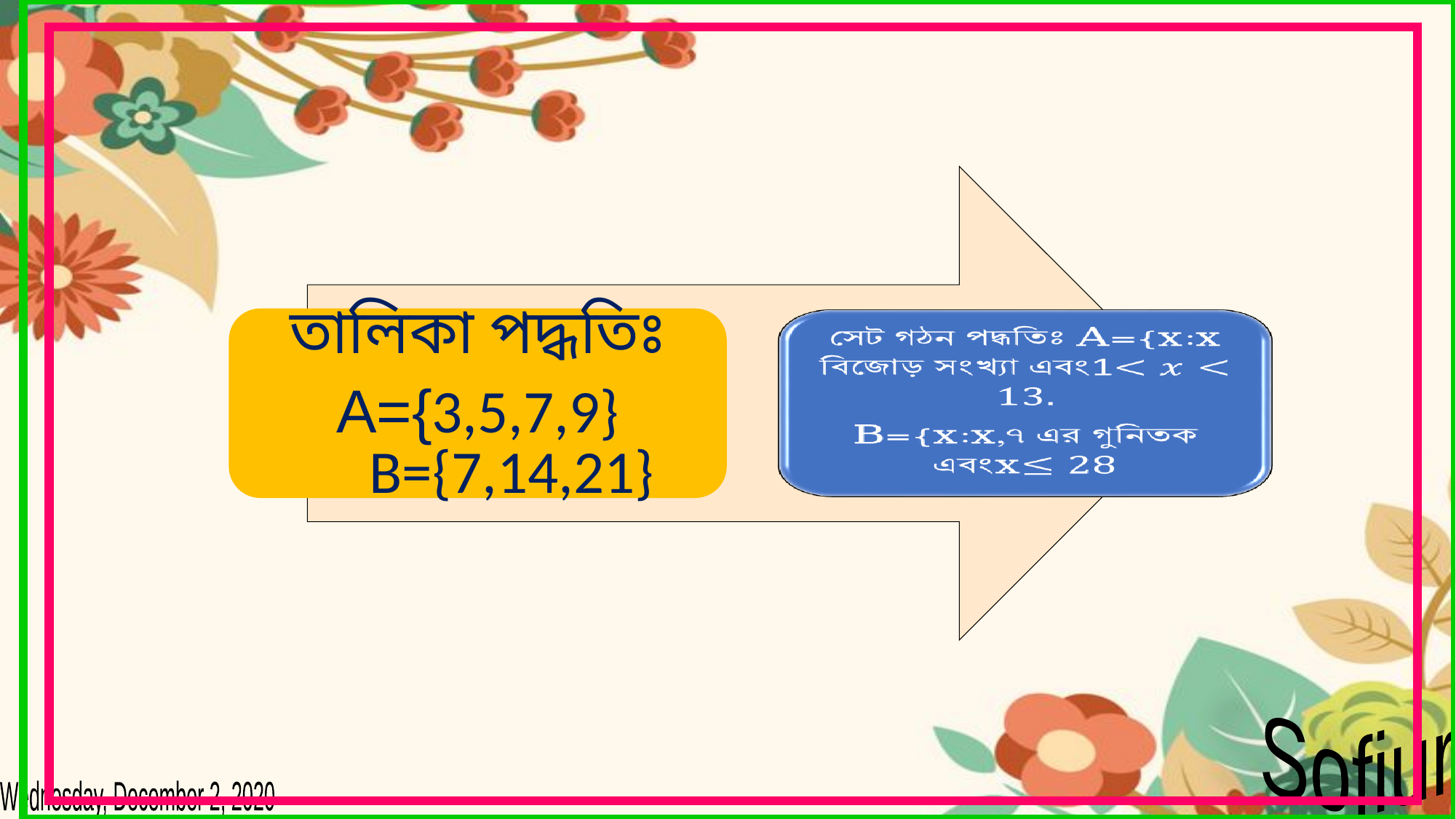

তালিকা পদ্ধতিঃ A={3,5,7,9}
     B={7,14,21}
Wednesday, December 2, 2020